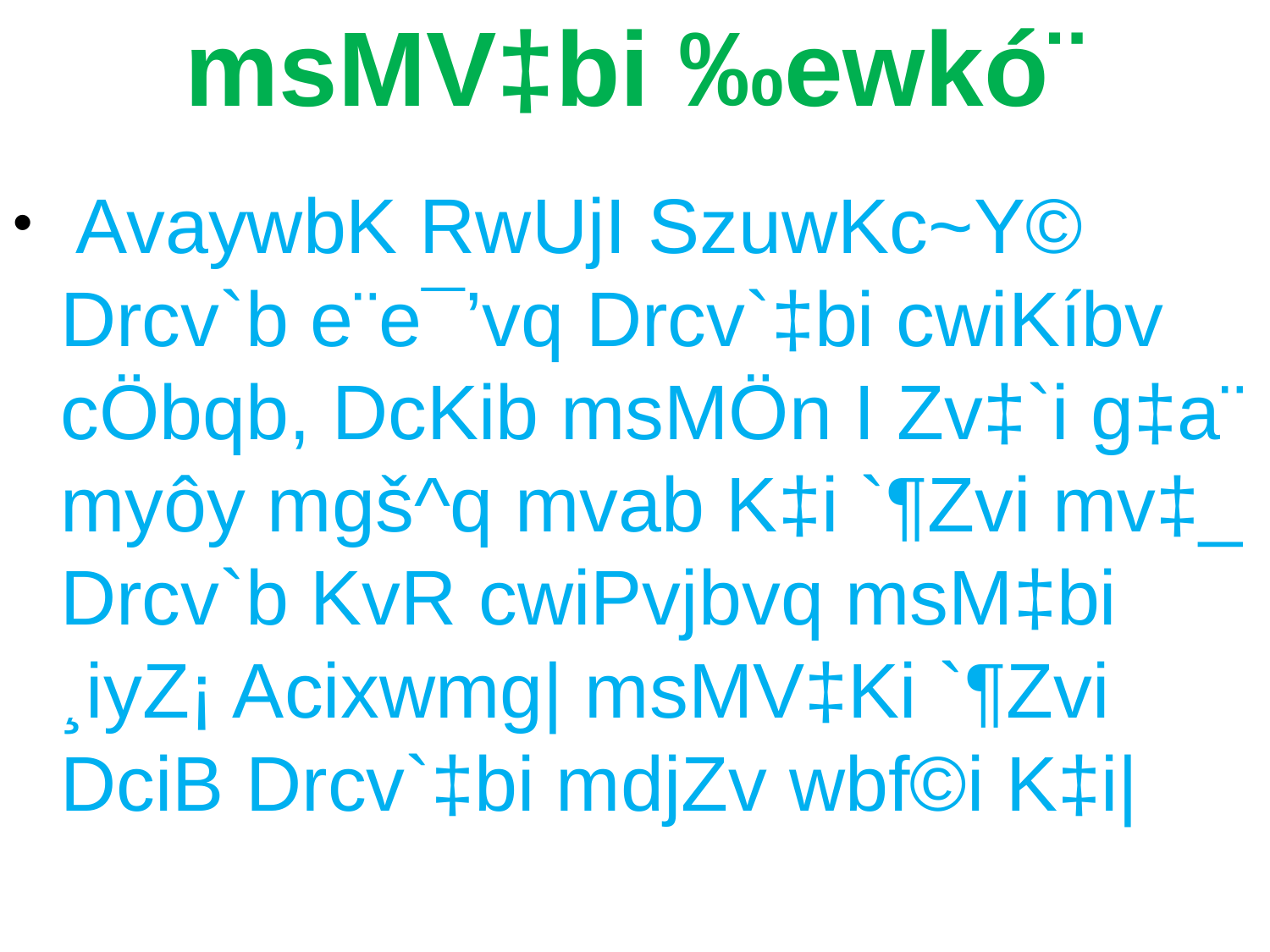

# msMV‡bi ‰ewkó¨
 AvaywbK RwUjI SzuwKc~Y© Drcv`b e¨e¯’vq Drcv`‡bi cwiKíbv cÖbqb, DcKib msMÖn I Zv‡`i g‡a¨ myôy mgš^q mvab K‡i `¶Zvi mv‡_ Drcv`b KvR cwiPvjbvq msM‡bi ¸iyZ¡ Acixwmg| msMV‡Ki `¶Zvi DciB Drcv`‡bi mdjZv wbf©i K‡i|